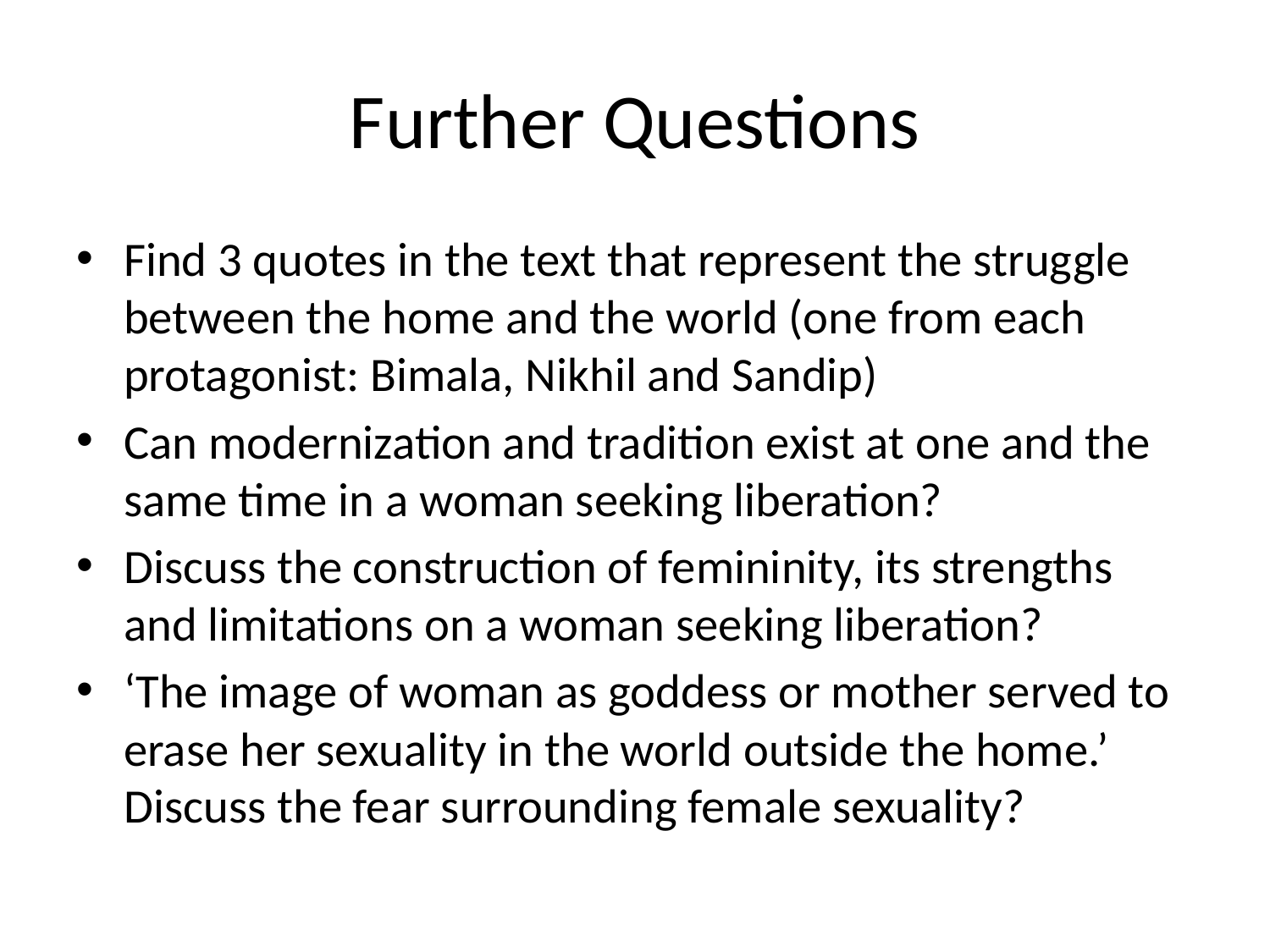

# Further Questions
Find 3 quotes in the text that represent the struggle between the home and the world (one from each protagonist: Bimala, Nikhil and Sandip)
Can modernization and tradition exist at one and the same time in a woman seeking liberation?
Discuss the construction of femininity, its strengths and limitations on a woman seeking liberation?
‘The image of woman as goddess or mother served to erase her sexuality in the world outside the home.’ Discuss the fear surrounding female sexuality?